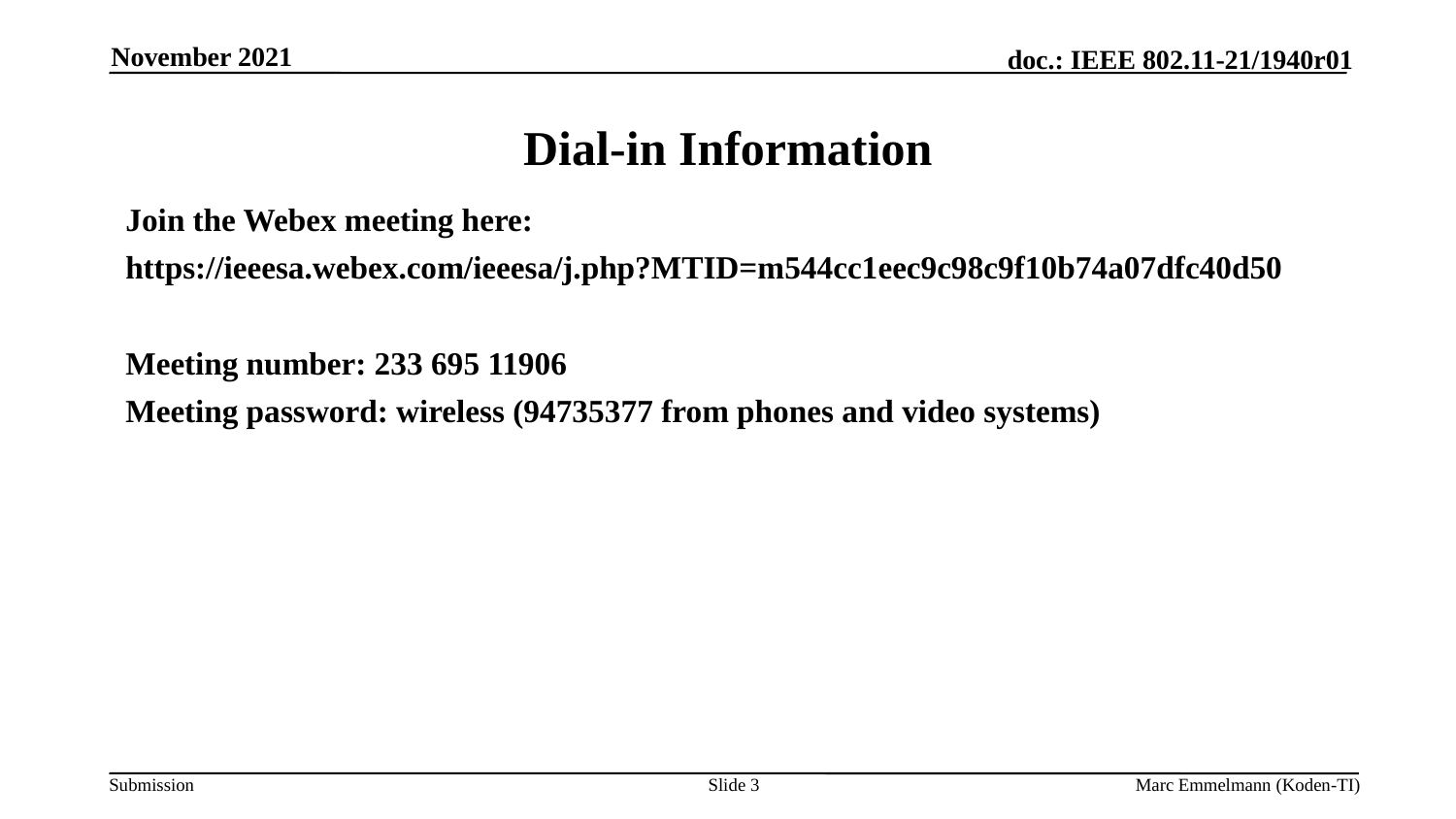

November 2021
# Dial-in Information
Join the Webex meeting here:
https://ieeesa.webex.com/ieeesa/j.php?MTID=m544cc1eec9c98c9f10b74a07dfc40d50

Meeting number: 233 695 11906
Meeting password: wireless (94735377 from phones and video systems)
Slide 3
Marc Emmelmann (Koden-TI)